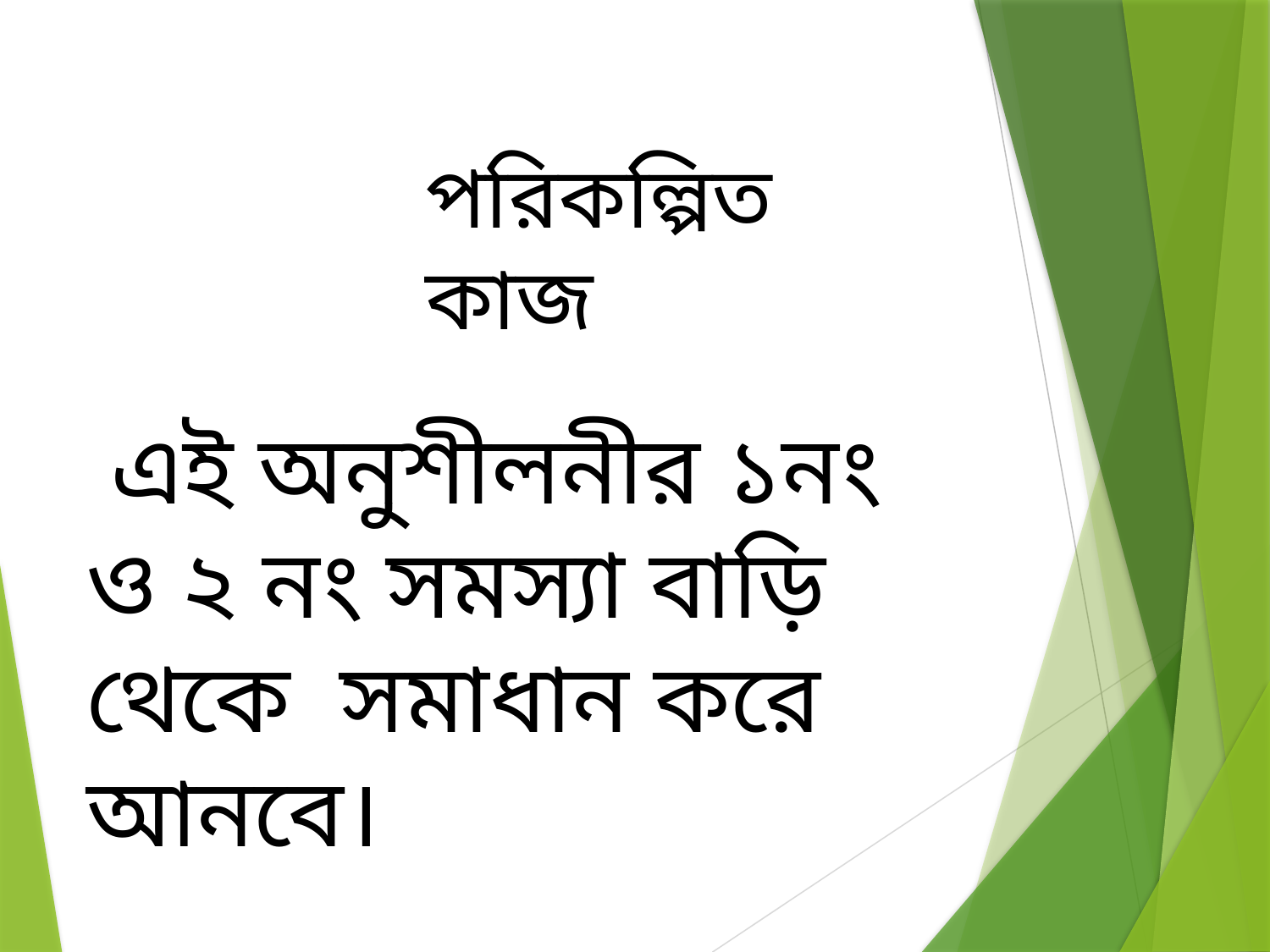

পরিকল্পিত কাজ
 এই অনুশীলনীর ১নং ও ২ নং সমস্যা বাড়ি থেকে  সমাধান করে আনবে।